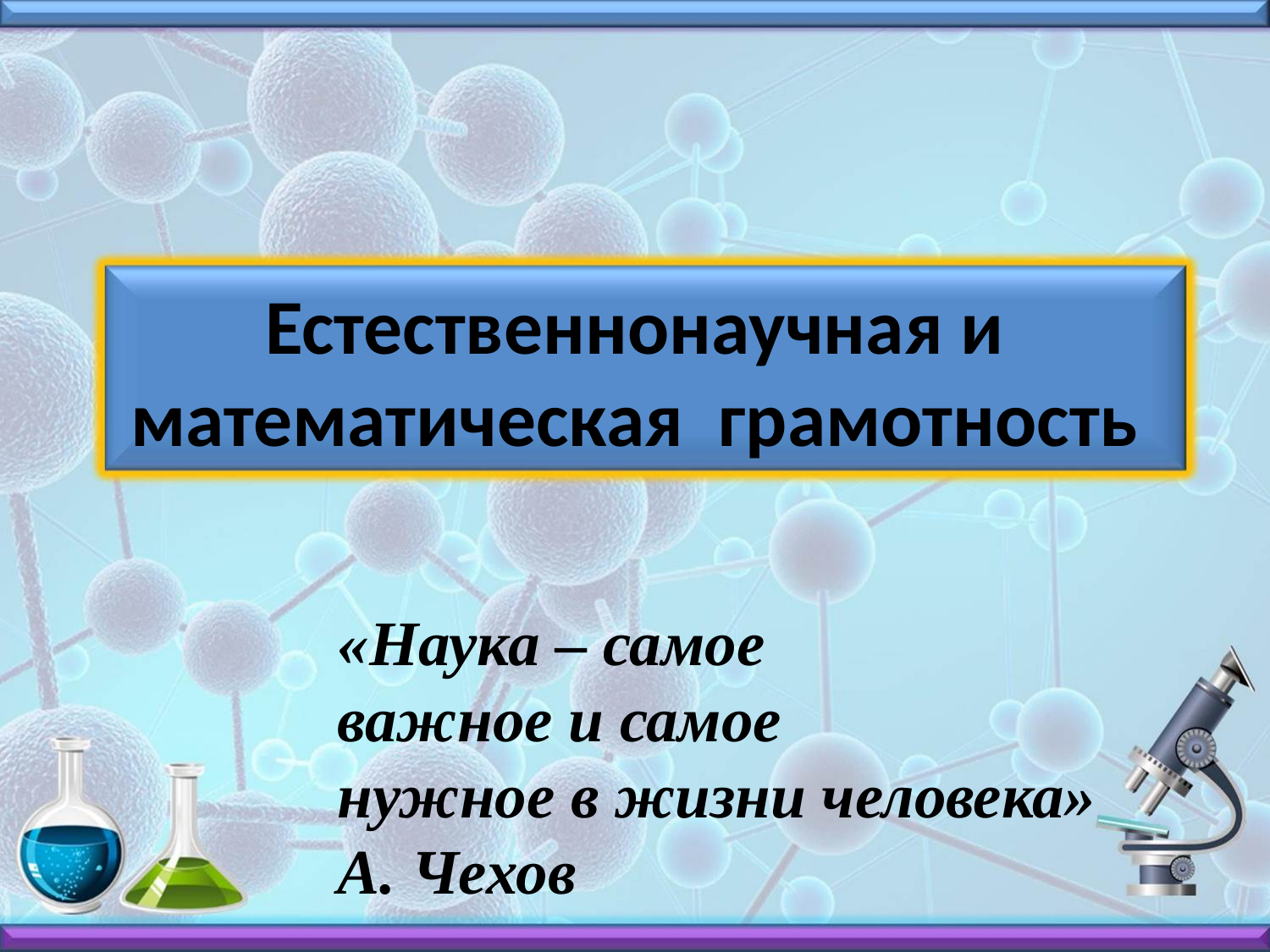

# Естественнонаучная и математическая  грамотность

«Наука – самое важное и самое
нужное в жизни человека»
А. Чехов